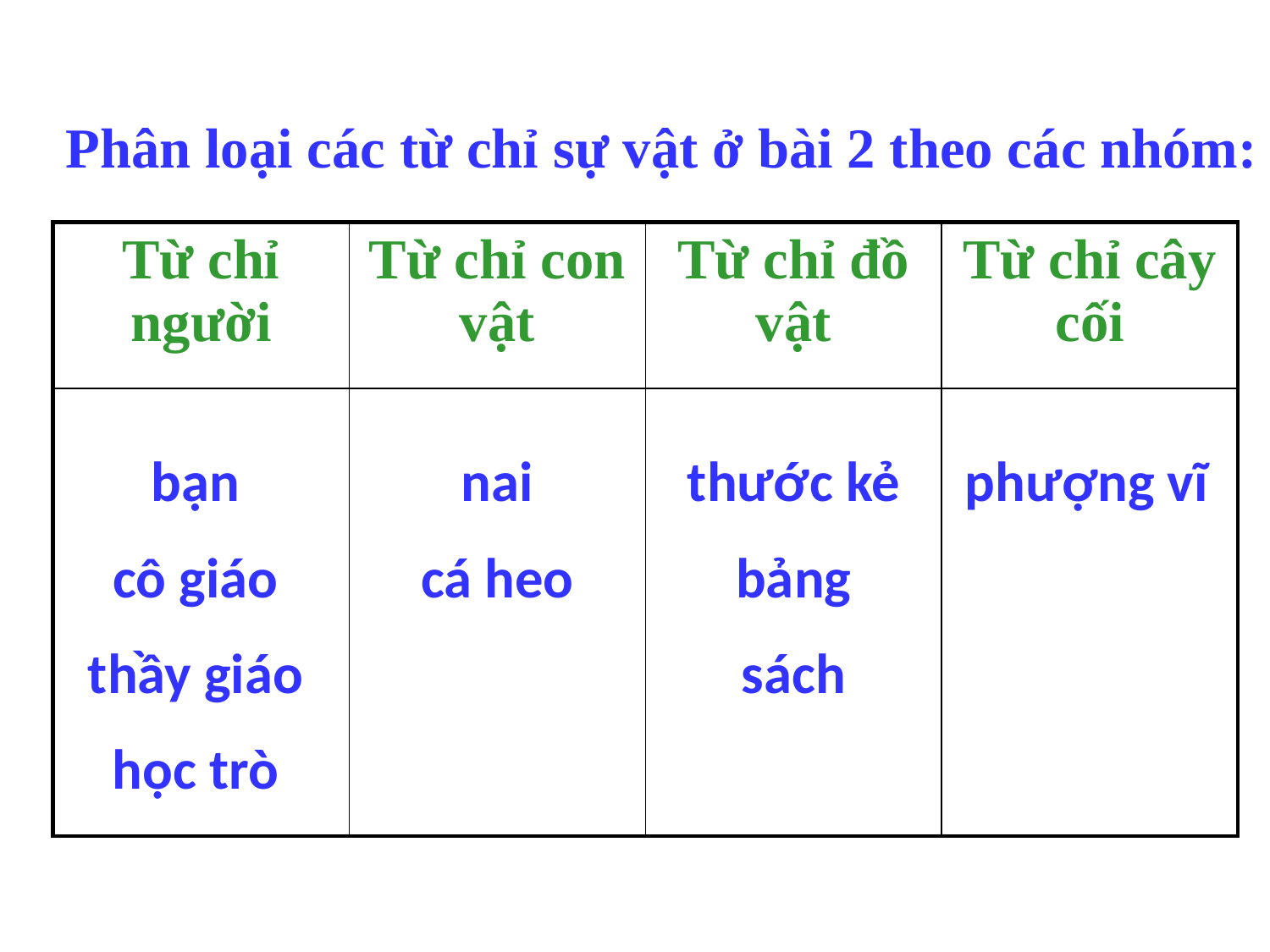

Phân loại các từ chỉ sự vật ở bài 2 theo các nhóm:
| Từ chỉ người | Từ chỉ con vật | Từ chỉ đồ vật | Từ chỉ cây cối |
| --- | --- | --- | --- |
|  |  |  |  |
bạn
cô giáo
thầy giáo
học trò
nai
cá heo
thước kẻ
bảng
sách
phượng vĩ